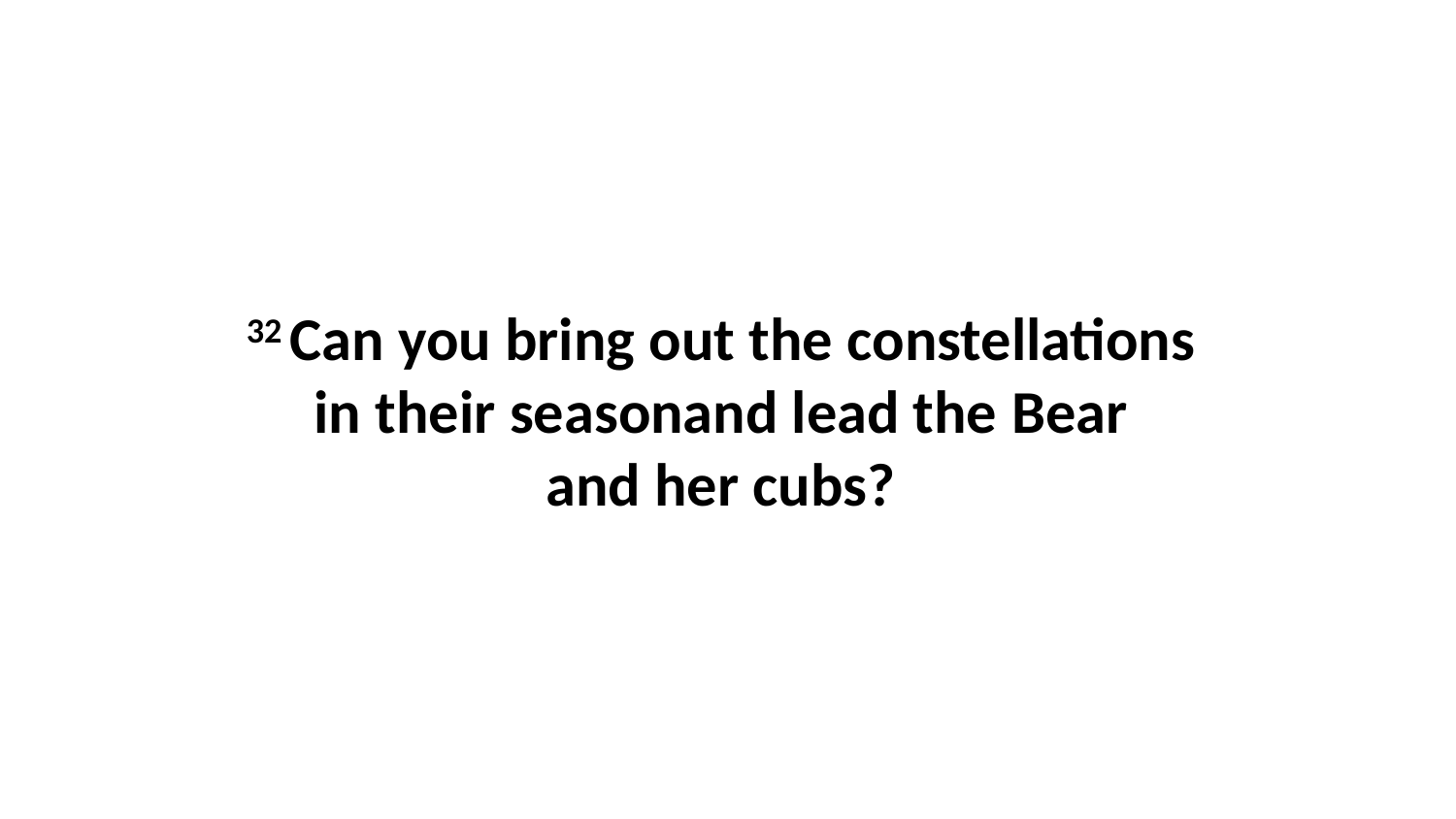

32 Can you bring out the constellations  in their seasonand lead the Bear  and her cubs?